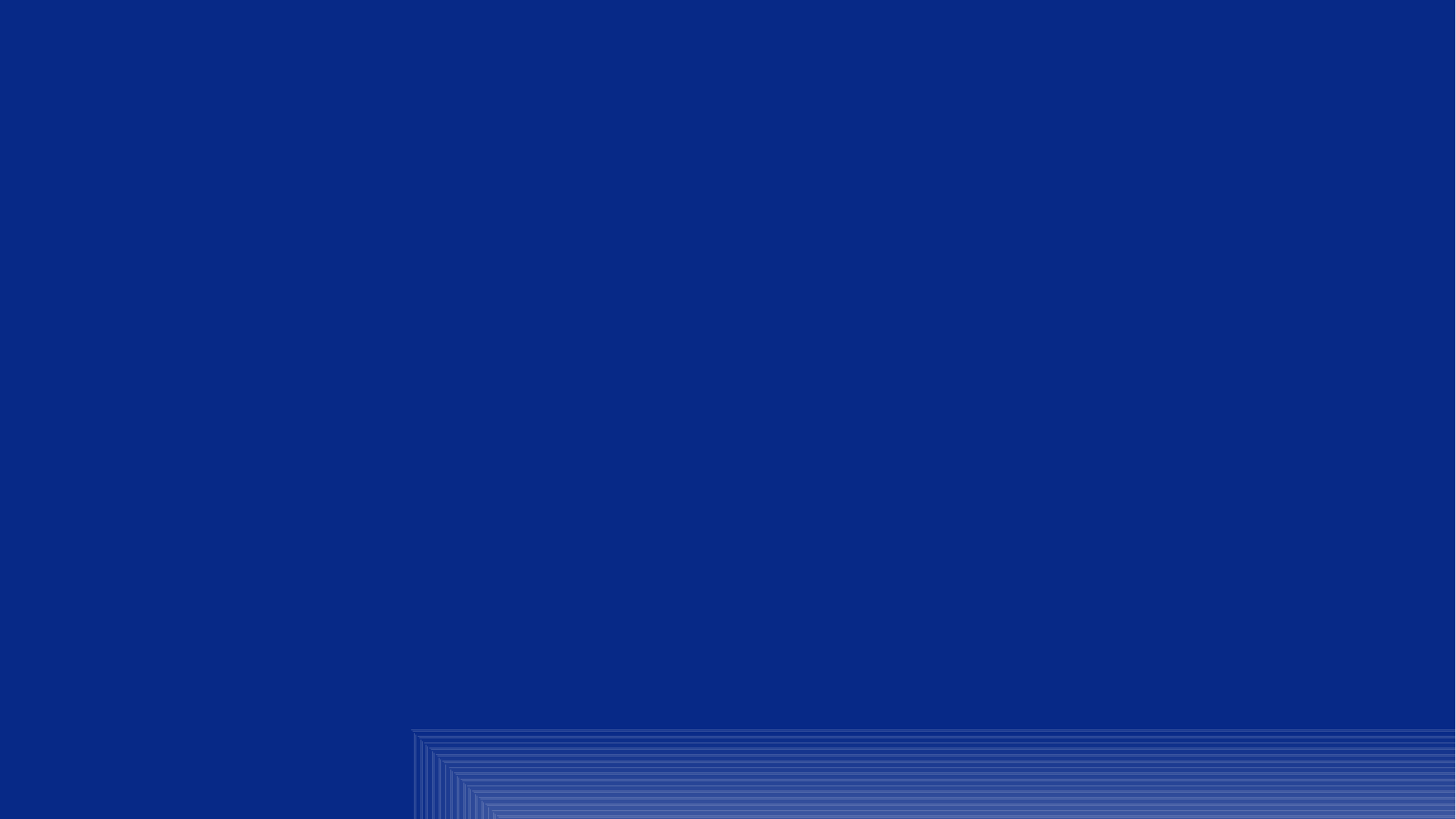

# Was ist unser Ziel?
Das Ziel der ECC ist es ein grosses, ökumenisches Treffen von Christen und Christinnen in Europa und darüber hinaus zu organisieren.
Das Treffen soll …
… offen sein für alle, die daran interessiert sind und bereit sind mit den anderen Teilnehmenden in einen offen Dialog zu treten.
… getragen werden von Gottesdiensten und Gebeten.
… partizipative sein.
… Raum bieten für Diskussionen, Bibelarbeit und Workshops.
… zwischen 10’000 -15’000 Teilnehmende beherbergen.
... 2023/2024 stattfinden.
… mögliche Orten: Wien, Strassburg, Zürich, …